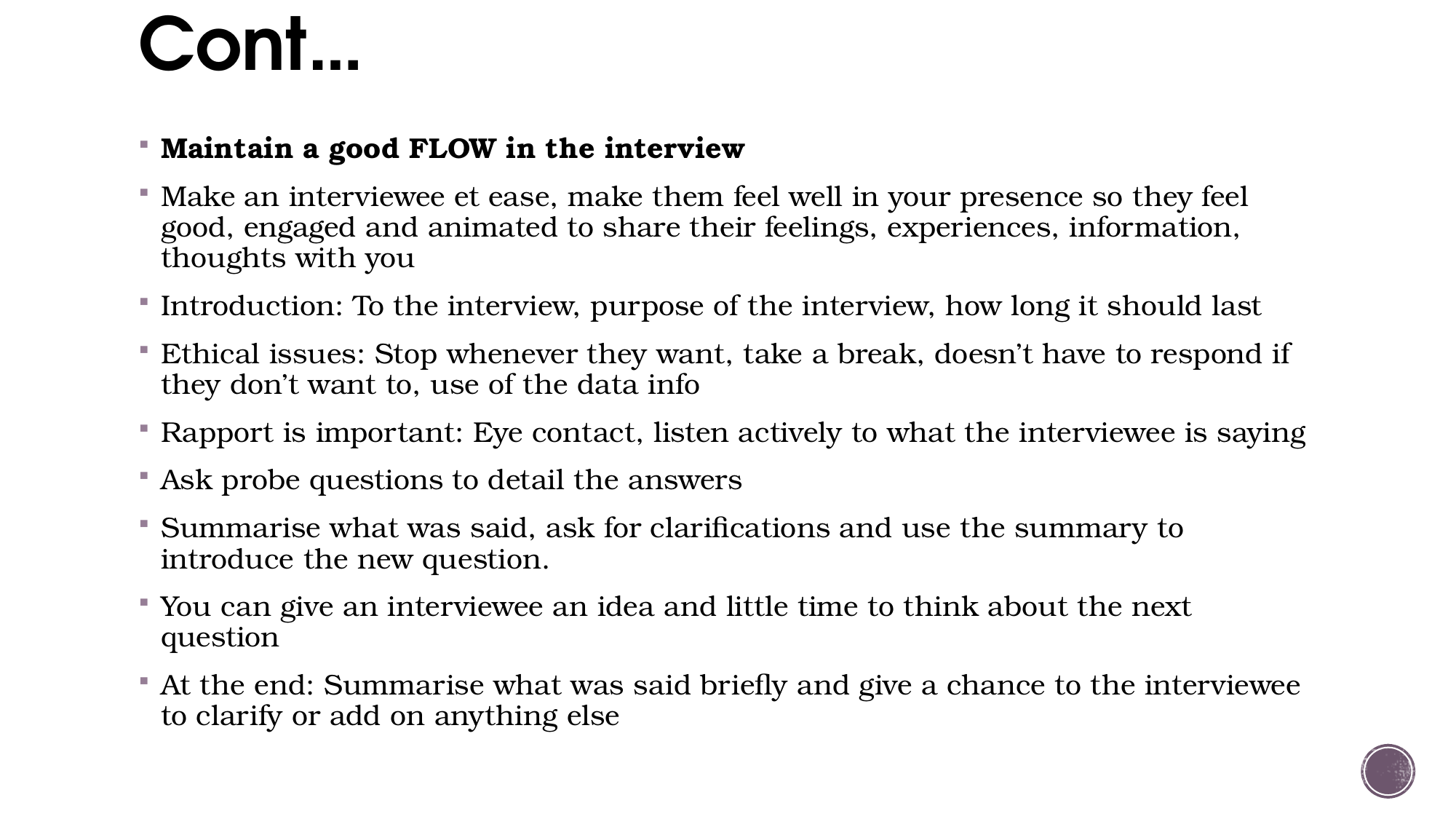

# Cont…
Maintain a good FLOW in the interview
Make an interviewee et ease, make them feel well in your presence so they feel good, engaged and animated to share their feelings, experiences, information, thoughts with you
Introduction: To the interview, purpose of the interview, how long it should last
Ethical issues: Stop whenever they want, take a break, doesn’t have to respond if they don’t want to, use of the data info
Rapport is important: Eye contact, listen actively to what the interviewee is saying
Ask probe questions to detail the answers
Summarise what was said, ask for clarifications and use the summary to introduce the new question.
You can give an interviewee an idea and little time to think about the next question
At the end: Summarise what was said briefly and give a chance to the interviewee to clarify or add on anything else